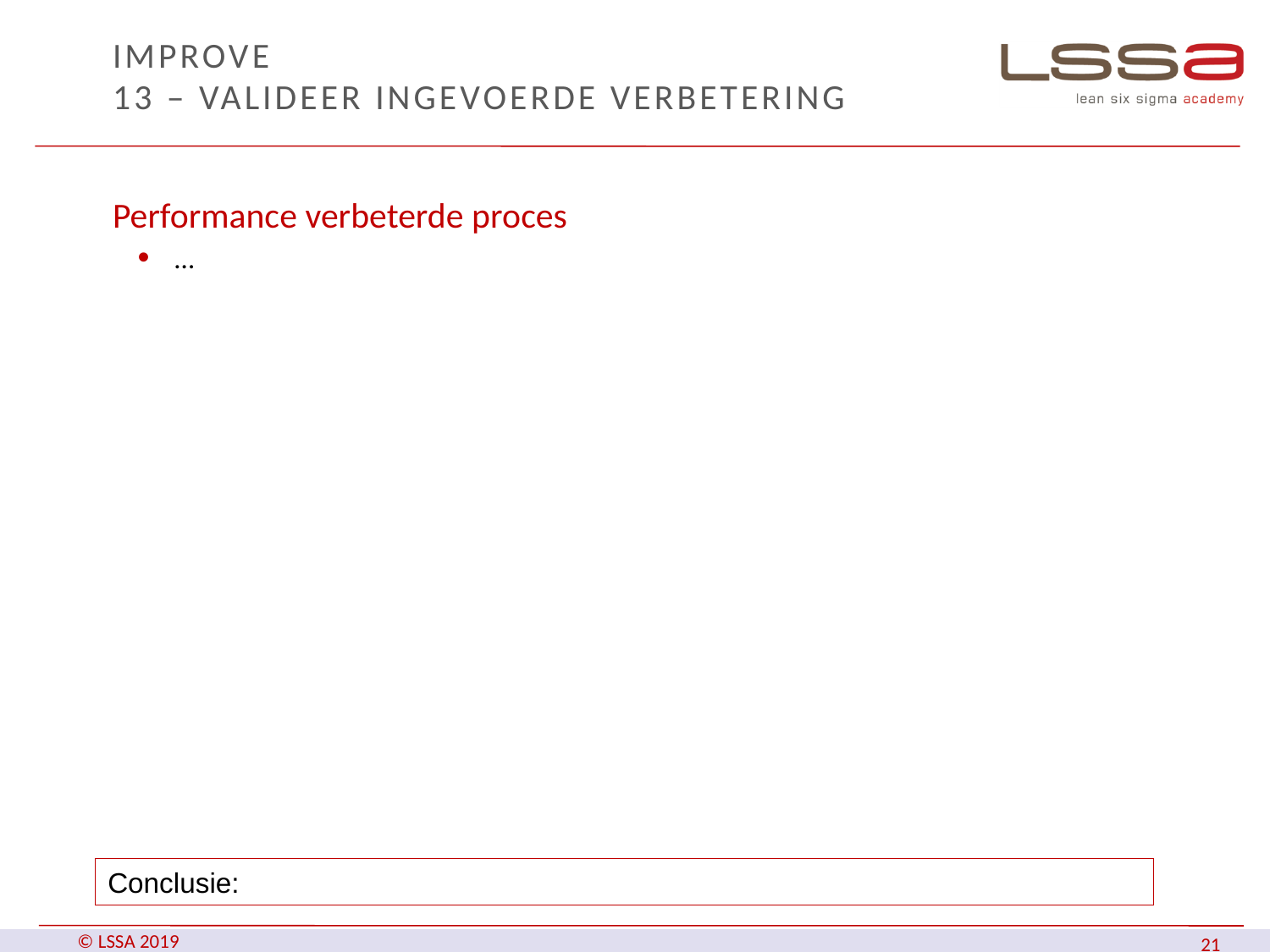

# IMPROVE 13 – Valideer ingevoerde verbetering
Performance verbeterde proces
…

Conclusie: